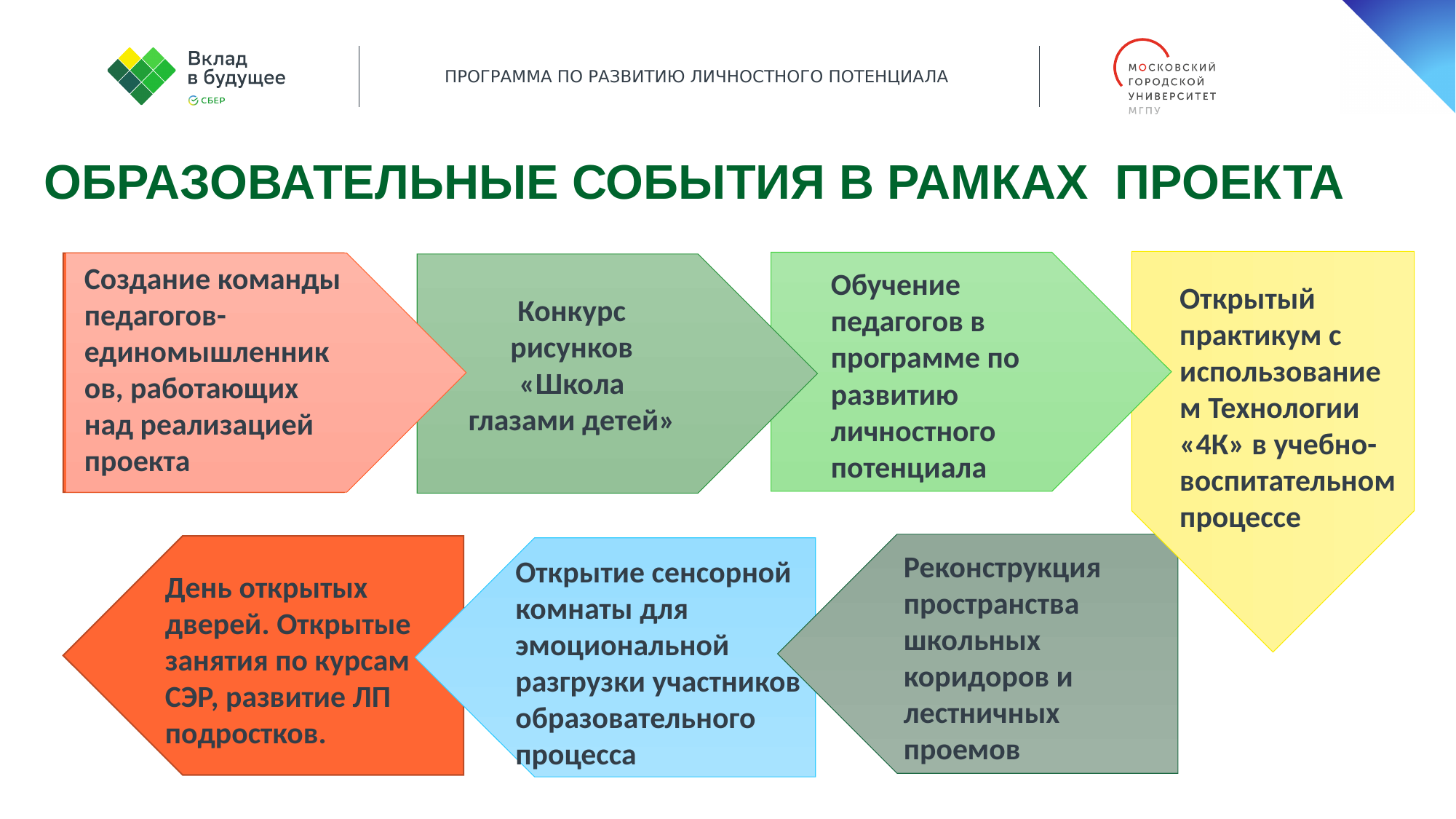

Образовательные события в рамках  проекта

Создание команды педагогов-единомышленников, работающих над реализацией проекта

Обучение педагогов в программе по развитию личностного потенциала
Открытый практикум с использованием Технологии «4К» в учебно-воспитательном процессе
Конкурс рисунков «Школа глазами детей»

Реконструкция пространства школьных коридоров и лестничных проемов
Открытие сенсорной комнаты для эмоциональной разгрузки участников образовательного процесса
День открытых дверей. Открытые занятия по курсам СЭР, развитие ЛП подростков.